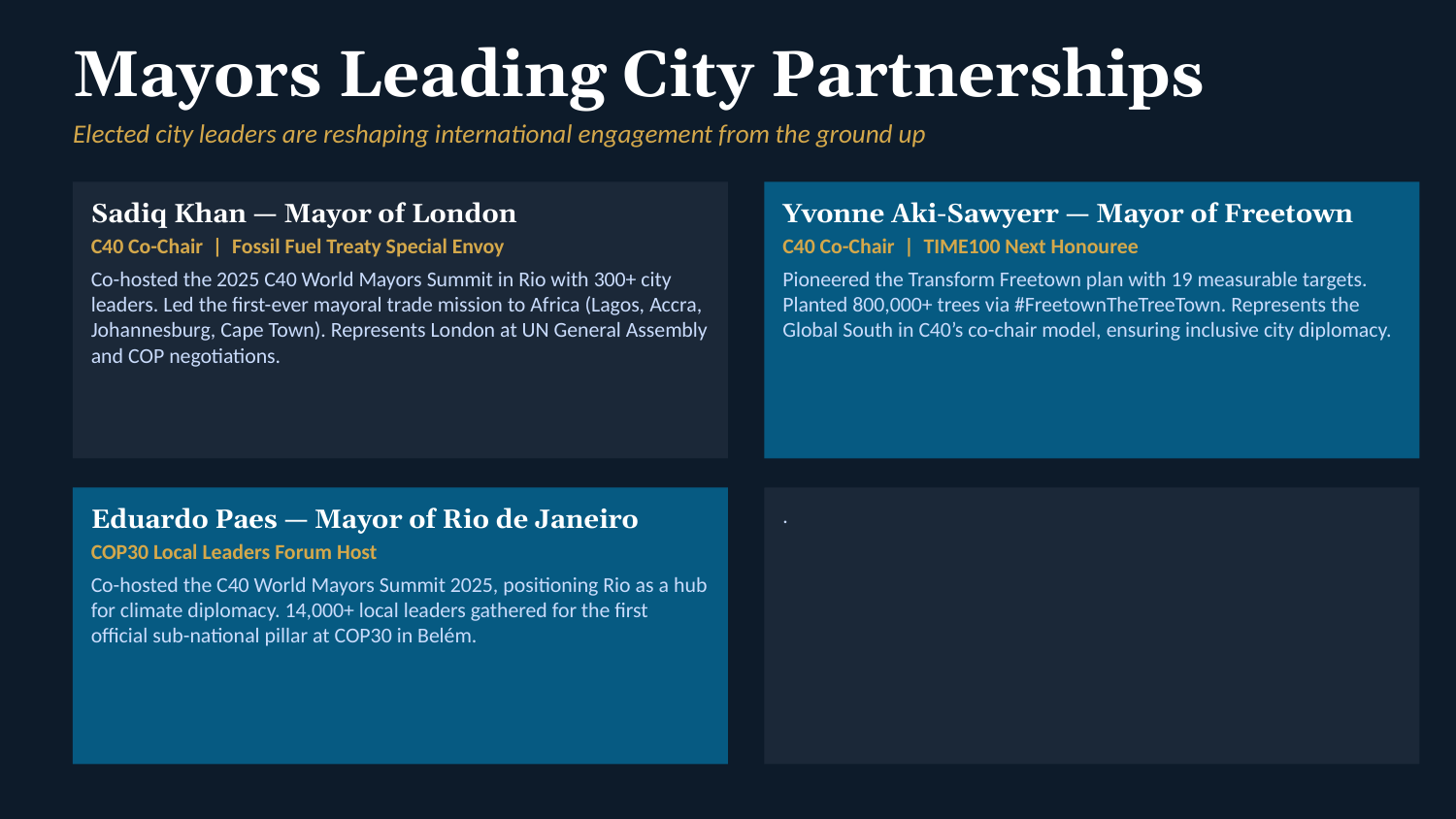

Mayors Leading City Partnerships
Elected city leaders are reshaping international engagement from the ground up
Sadiq Khan — Mayor of London
C40 Co-Chair  |  Fossil Fuel Treaty Special Envoy
Co-hosted the 2025 C40 World Mayors Summit in Rio with 300+ city leaders. Led the first-ever mayoral trade mission to Africa (Lagos, Accra, Johannesburg, Cape Town). Represents London at UN General Assembly and COP negotiations.
Yvonne Aki-Sawyerr — Mayor of Freetown
C40 Co-Chair  |  TIME100 Next Honouree
Pioneered the Transform Freetown plan with 19 measurable targets. Planted 800,000+ trees via #FreetownTheTreeTown. Represents the Global South in C40’s co-chair model, ensuring inclusive city diplomacy.
Eduardo Paes — Mayor of Rio de Janeiro
COP30 Local Leaders Forum Host
Co-hosted the C40 World Mayors Summit 2025, positioning Rio as a hub for climate diplomacy. 14,000+ local leaders gathered for the first official sub-national pillar at COP30 in Belém.
.